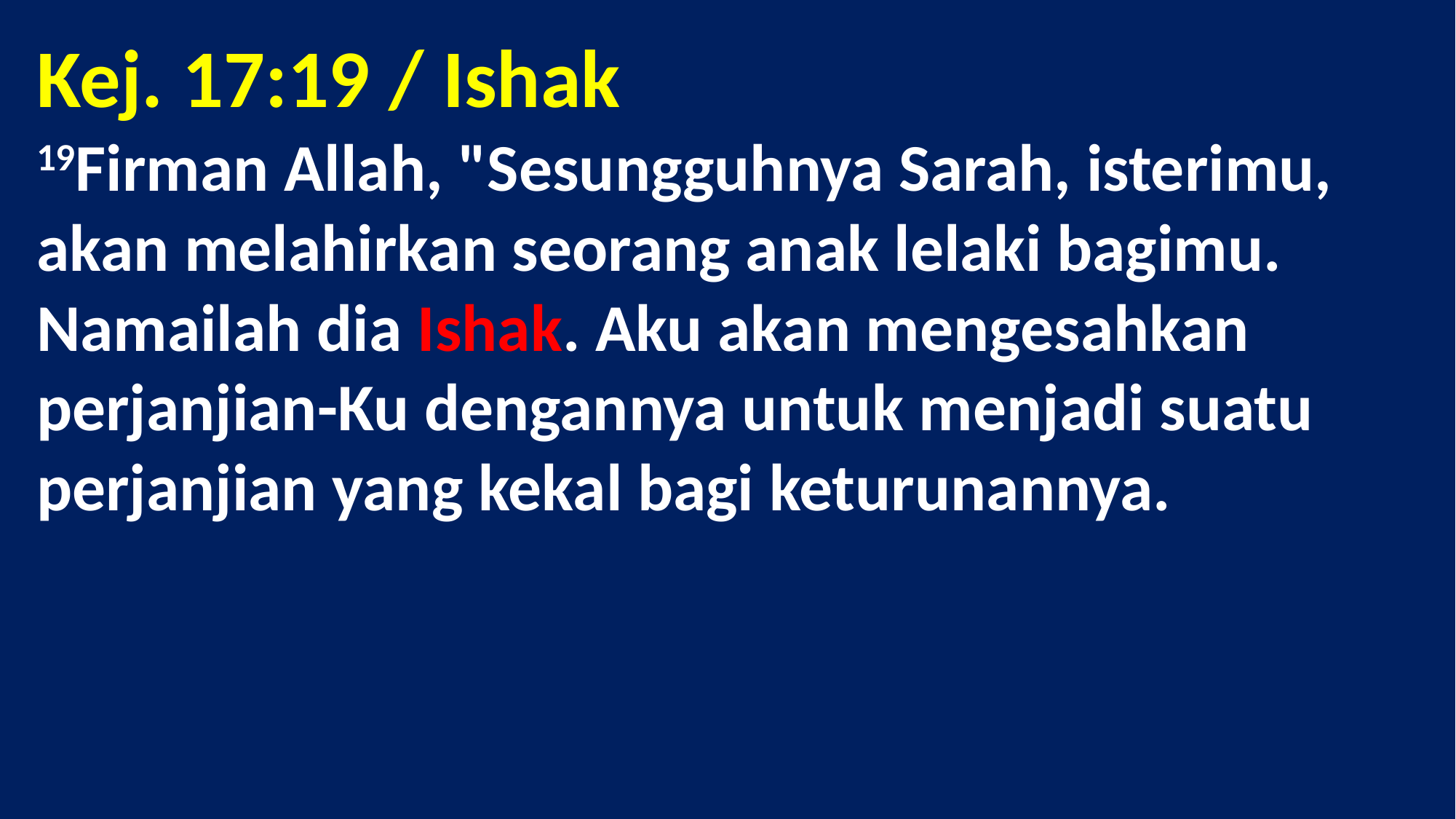

# Kej. 17:19 / Ishak 19Firman Allah, "Sesungguhnya Sarah, isterimu, akan melahirkan seorang anak lelaki bagimu. Namailah dia Ishak. Aku akan mengesahkan perjanjian-Ku dengannya untuk menjadi suatu perjanjian yang kekal bagi keturunannya.